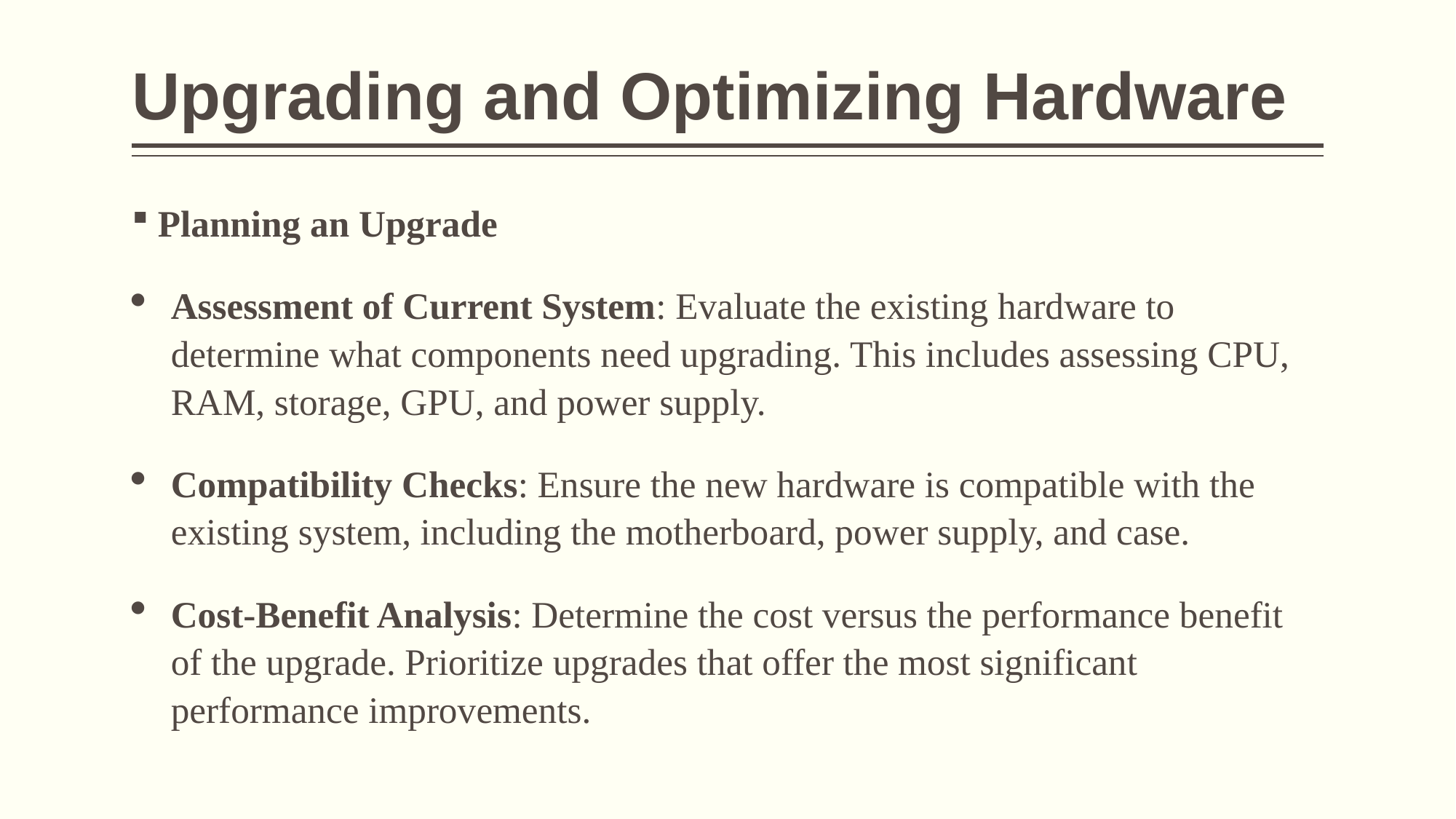

# Upgrading and Optimizing Hardware
Planning an Upgrade
Assessment of Current System: Evaluate the existing hardware to determine what components need upgrading. This includes assessing CPU, RAM, storage, GPU, and power supply.
Compatibility Checks: Ensure the new hardware is compatible with the existing system, including the motherboard, power supply, and case.
Cost-Benefit Analysis: Determine the cost versus the performance benefit of the upgrade. Prioritize upgrades that offer the most significant performance improvements.